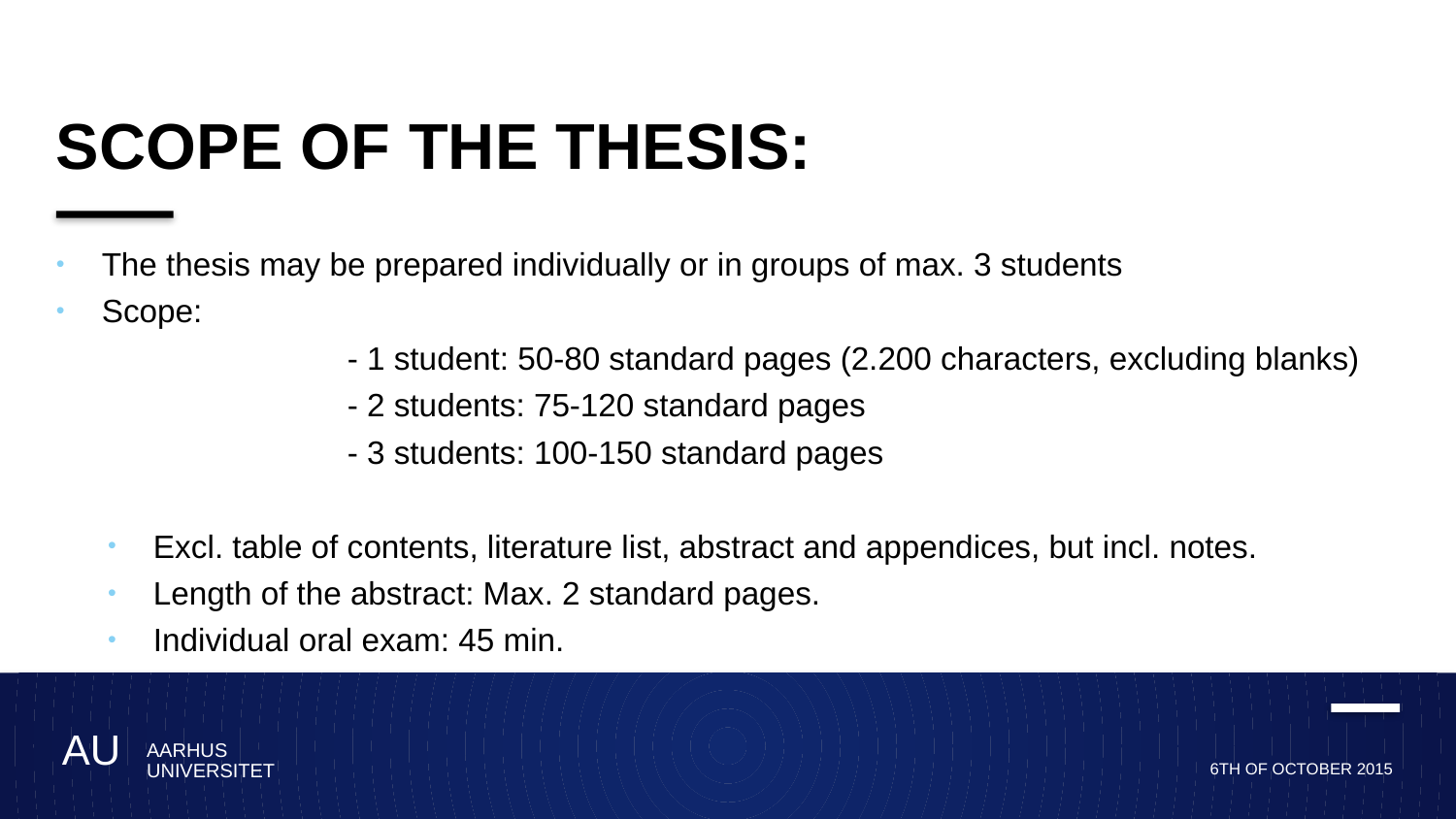

# scope of the thesis:
The thesis may be prepared individually or in groups of max. 3 students
Scope:
		- 1 student: 50-80 standard pages (2.200 characters, excluding blanks)
		- 2 students: 75-120 standard pages
		- 3 students: 100-150 standard pages

Excl. table of contents, literature list, abstract and appendices, but incl. notes.
Length of the abstract: Max. 2 standard pages.
Individual oral exam: 45 min.